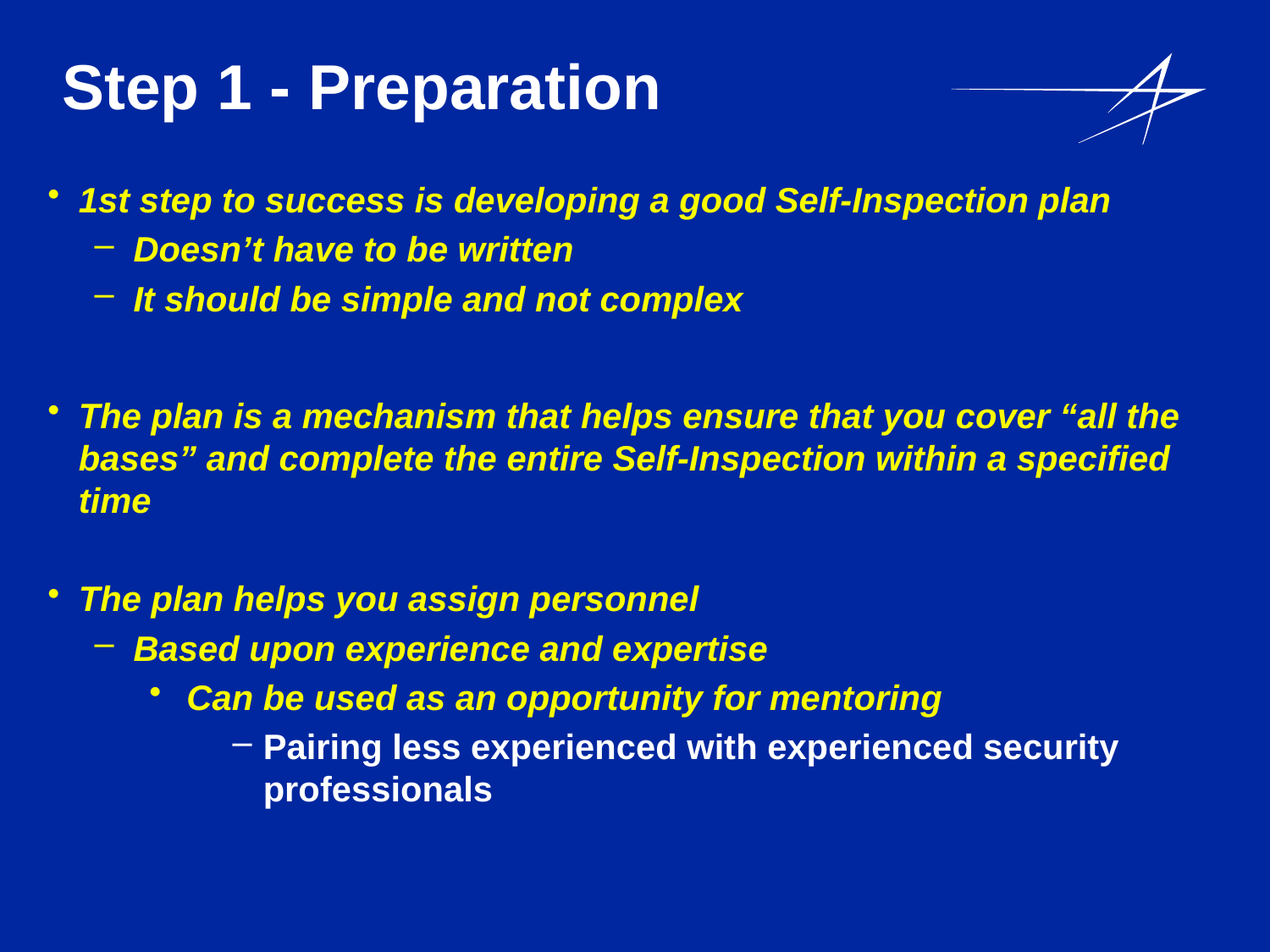

# Step 1 - Preparation
1st step to success is developing a good Self-Inspection plan
Doesn’t have to be written
It should be simple and not complex

The plan is a mechanism that helps ensure that you cover “all the bases” and complete the entire Self-Inspection within a specified time

The plan helps you assign personnel
Based upon experience and expertise
Can be used as an opportunity for mentoring
Pairing less experienced with experienced security professionals